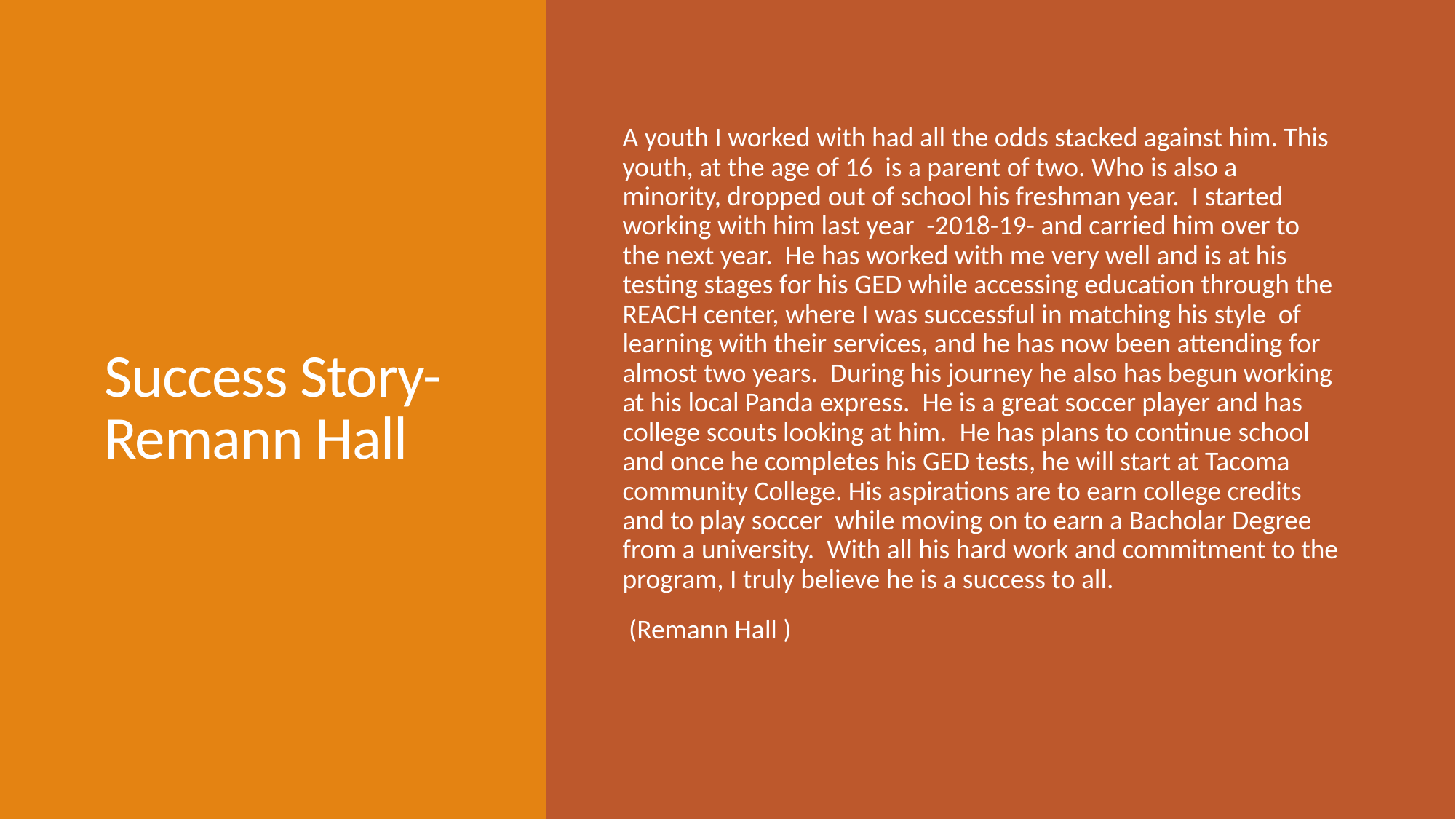

# Success Story- Remann Hall
A youth I worked with had all the odds stacked against him. This youth, at the age of 16  is a parent of two. Who is also a minority, dropped out of school his freshman year.  I started working with him last year  -2018-19- and carried him over to the next year.  He has worked with me very well and is at his testing stages for his GED while accessing education through the REACH center, where I was successful in matching his style  of learning with their services, and he has now been attending for  almost two years.  During his journey he also has begun working at his local Panda express.  He is a great soccer player and has college scouts looking at him.  He has plans to continue school and once he completes his GED tests, he will start at Tacoma community College. His aspirations are to earn college credits and to play soccer  while moving on to earn a Bacholar Degree from a university.  With all his hard work and commitment to the program, I truly believe he is a success to all.
 (Remann Hall )

6